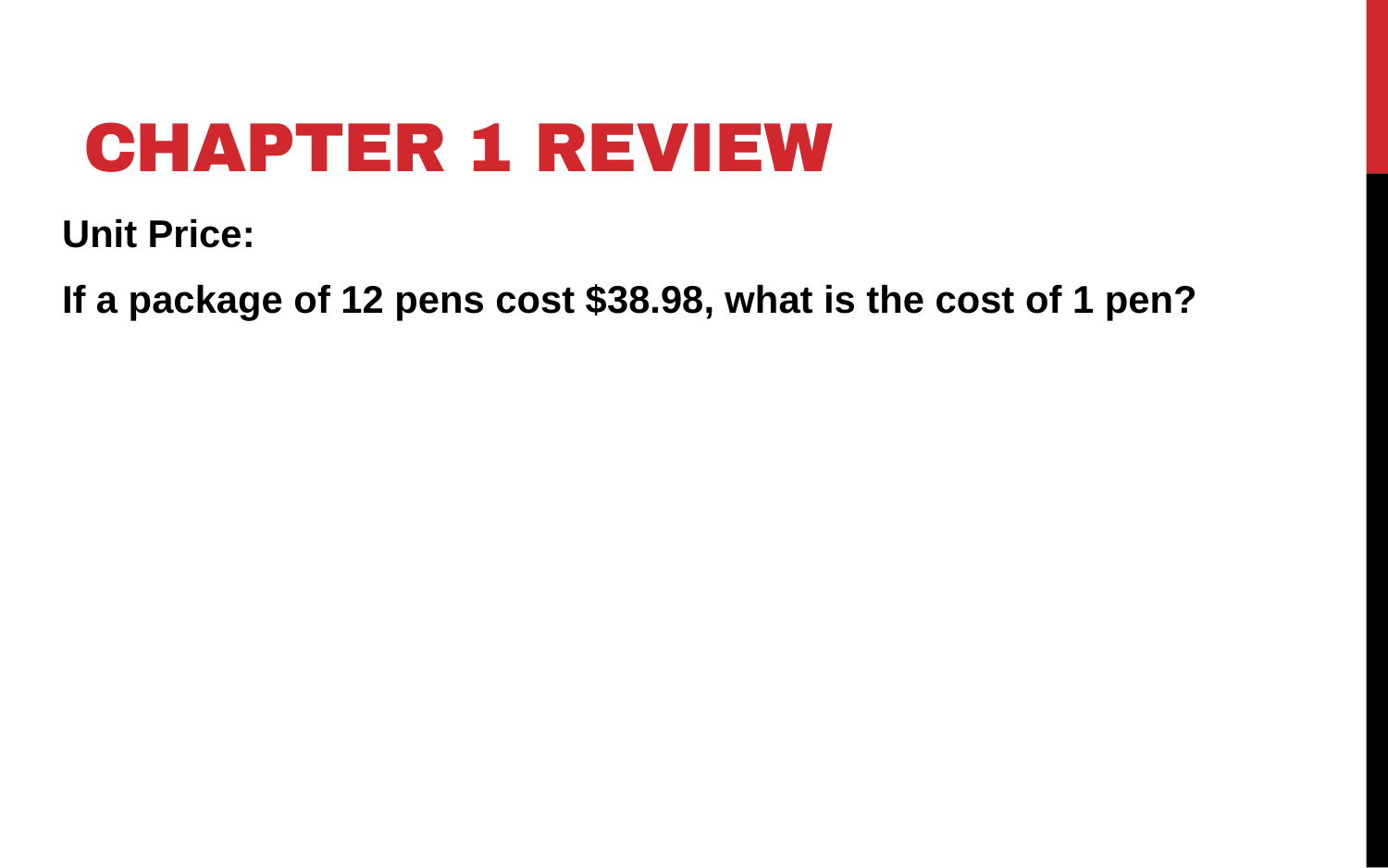

# Chapter 1 Review
Unit Price:
If a package of 12 pens cost $38.98, what is the cost of 1 pen?